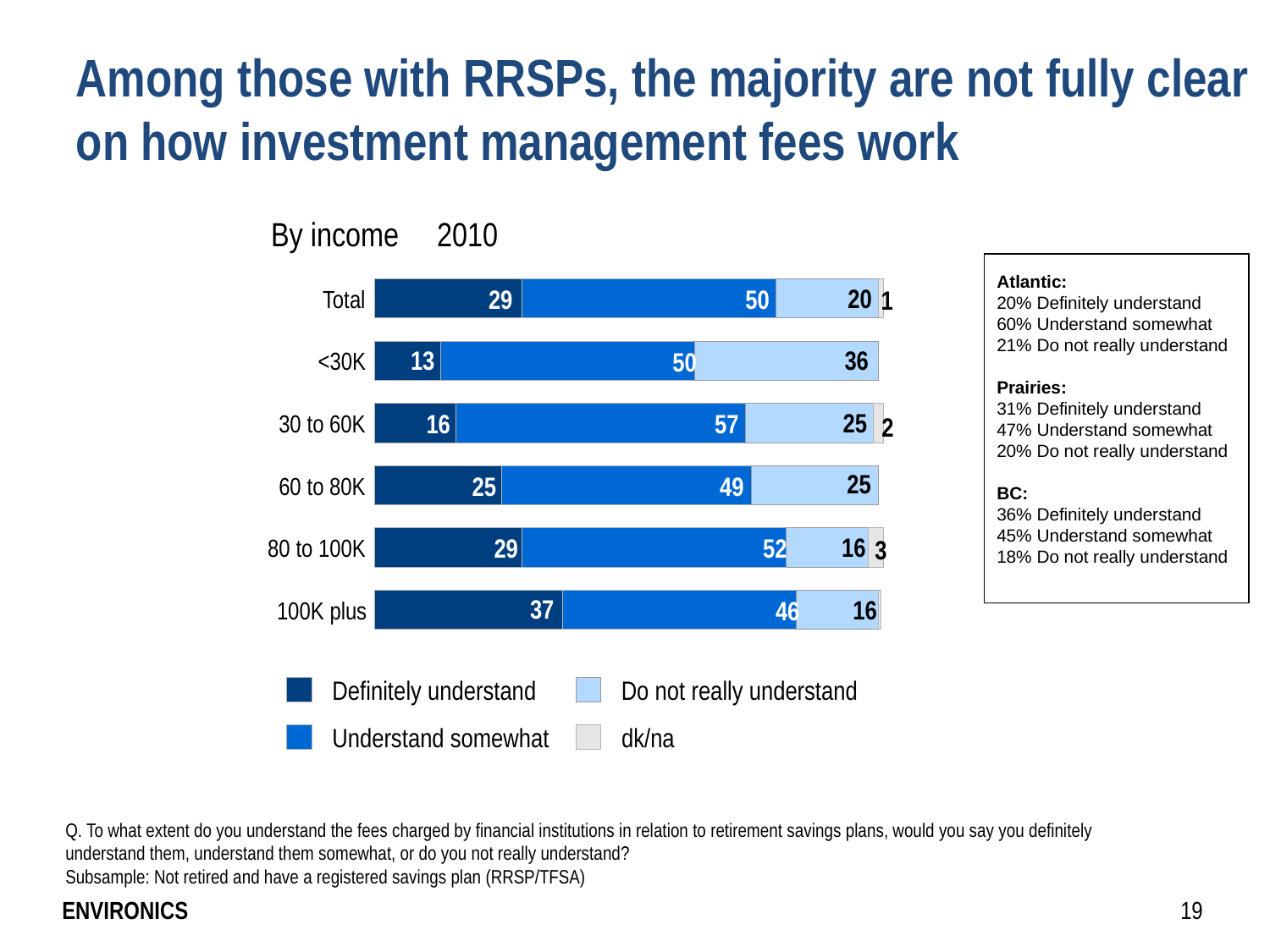

Among those with RRSPs, the majority are not fully clear on how investment management fees work

By income     2010

20
29
50
Total
1

13
36
50
<30K

25
16
57
30 to 60K
2

25
25
49
60 to 80K

16
29
52
80 to 100K
3

37
16
46
100K plus
0.5

Definitely understand
Do not really understand

Understand somewhat
dk/na

Atlantic:
20% Definitely understand
60% Understand somewhat
21% Do not really understand

Prairies:
31% Definitely understand
47% Understand somewhat
20% Do not really understand

BC:
36% Definitely understand
45% Understand somewhat
18% Do not really understand

Q. To what extent do you understand the fees charged by financial institutions in relation to retirement savings plans, would you say you definitely understand them, understand them somewhat, or do you not really understand?
Subsample: Not retired and have a registered savings plan (RRSP/TFSA)